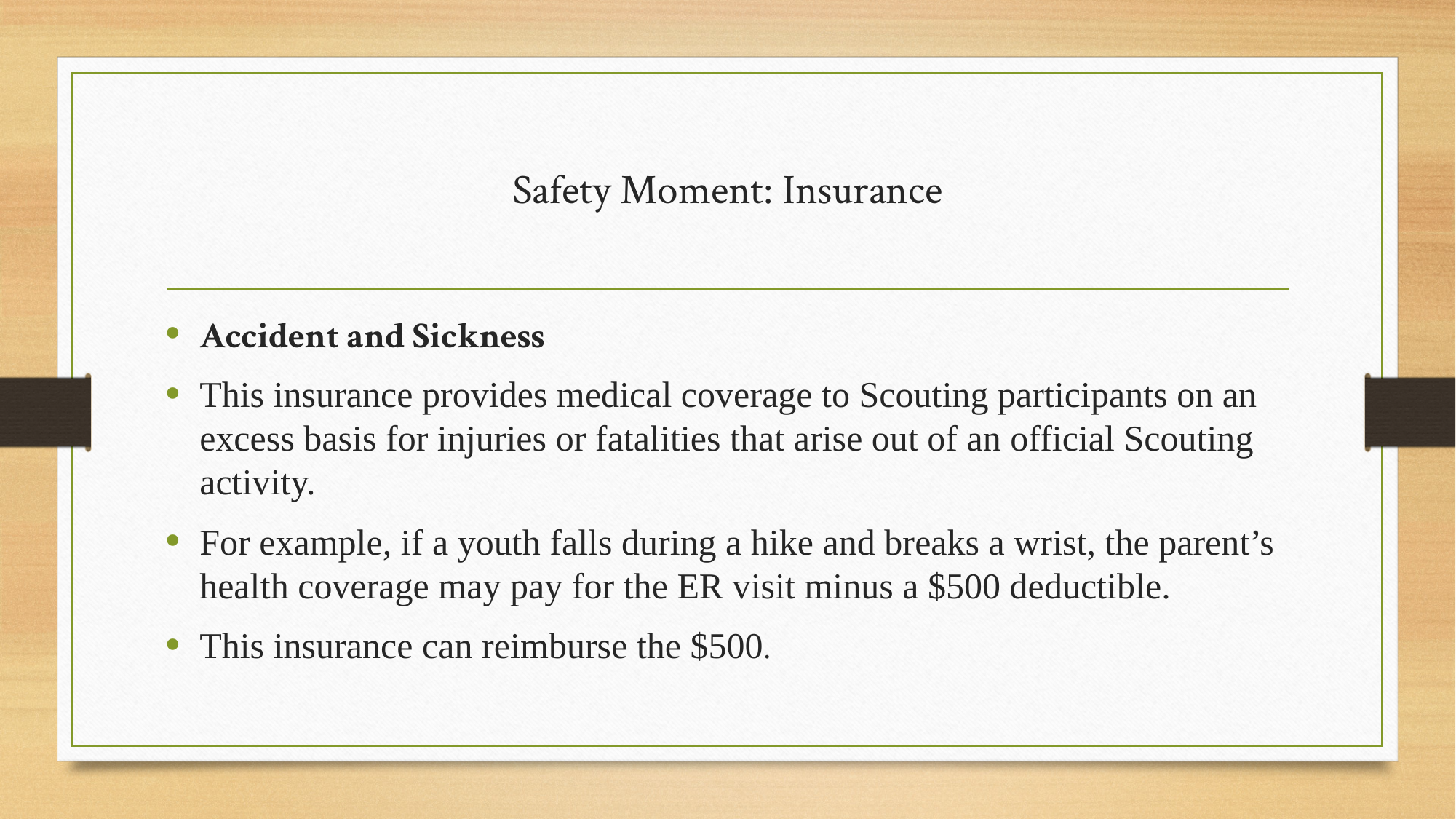

# Safety Moment: Insurance
Accident and Sickness
This insurance provides medical coverage to Scouting participants on an excess basis for injuries or fatalities that arise out of an official Scouting activity.
For example, if a youth falls during a hike and breaks a wrist, the parent’s health coverage may pay for the ER visit minus a $500 deductible.
This insurance can reimburse the $500.